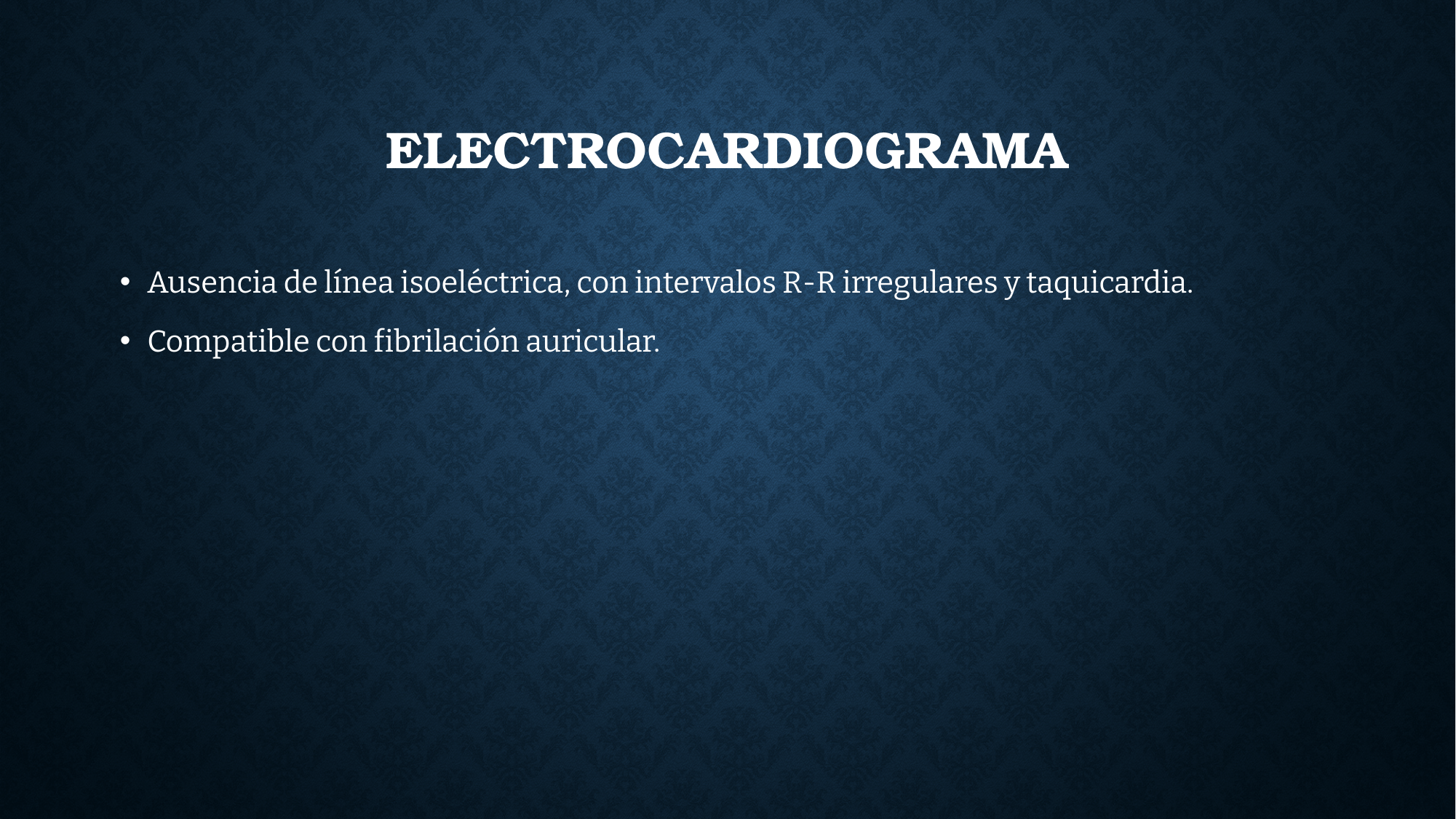

# electrocardiograma
Ausencia de línea isoeléctrica, con intervalos R-R irregulares y taquicardia.
Compatible con fibrilación auricular.